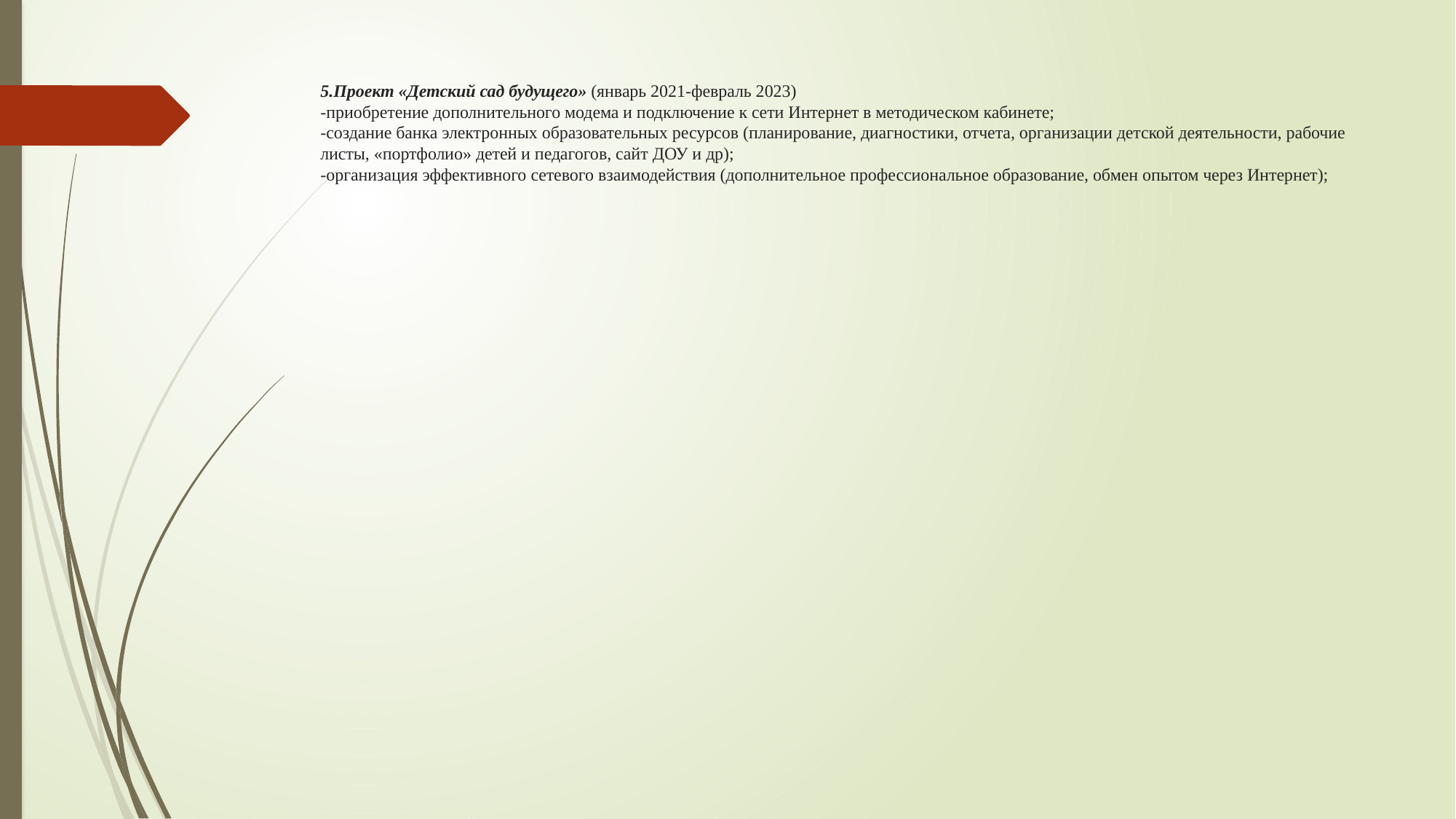

# 5.Проект «Детский сад будущего» (январь 2021-февраль 2023) -приобретение дополнительного модема и подключение к сети Интернет в методическом кабинете; -создание банка электронных образовательных ресурсов (планирование, диагностики, отчета, организации детской деятельности, рабочие листы, «портфолио» детей и педагогов, сайт ДОУ и др); -организация эффективного сетевого взаимодействия (дополнительное профессиональное образование, обмен опытом через Интернет);